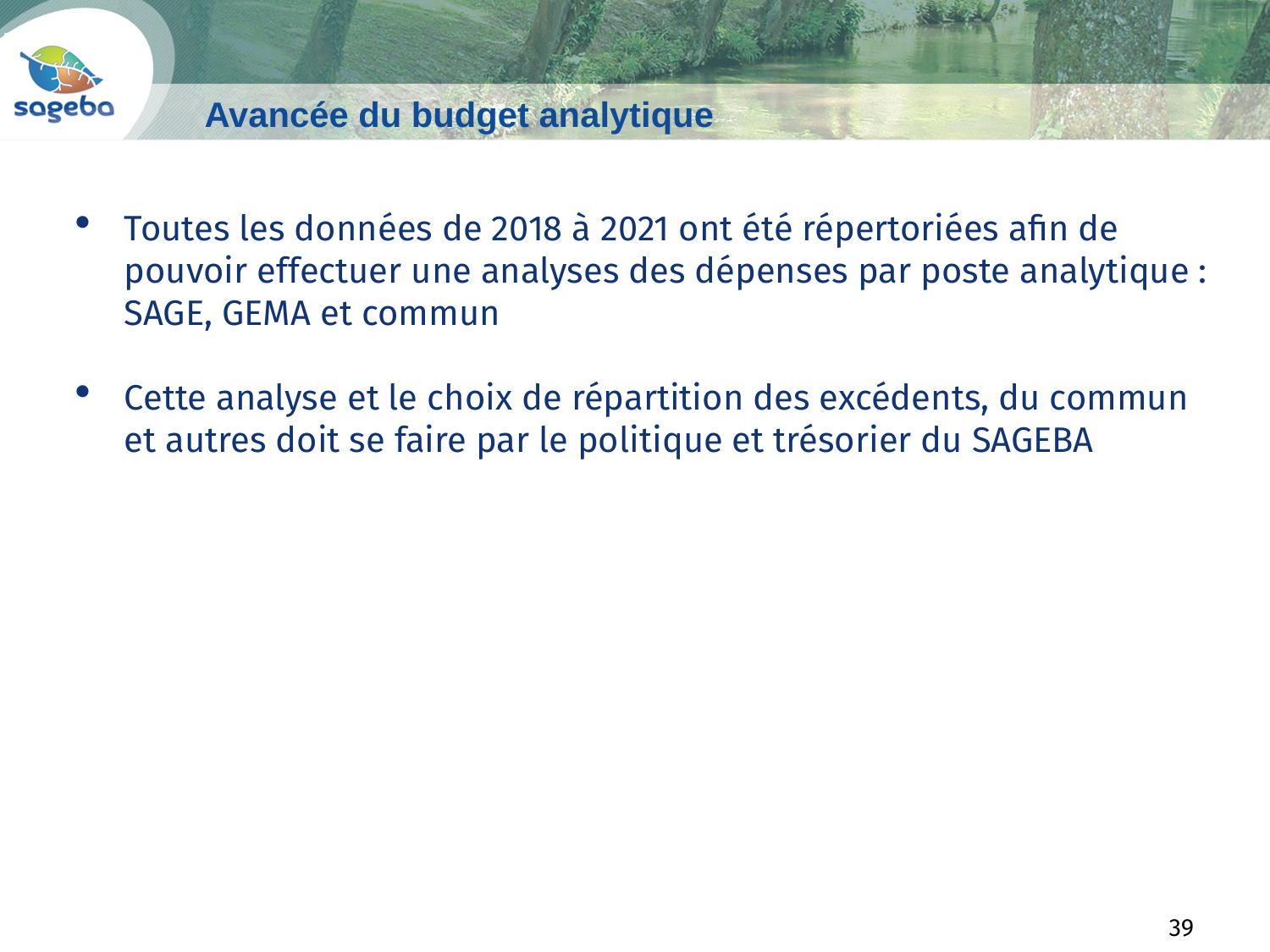

Avancée du budget analytique
Toutes les données de 2018 à 2021 ont été répertoriées afin de pouvoir effectuer une analyses des dépenses par poste analytique : SAGE, GEMA et commun

Cette analyse et le choix de répartition des excédents, du commun et autres doit se faire par le politique et trésorier du SAGEBA

39